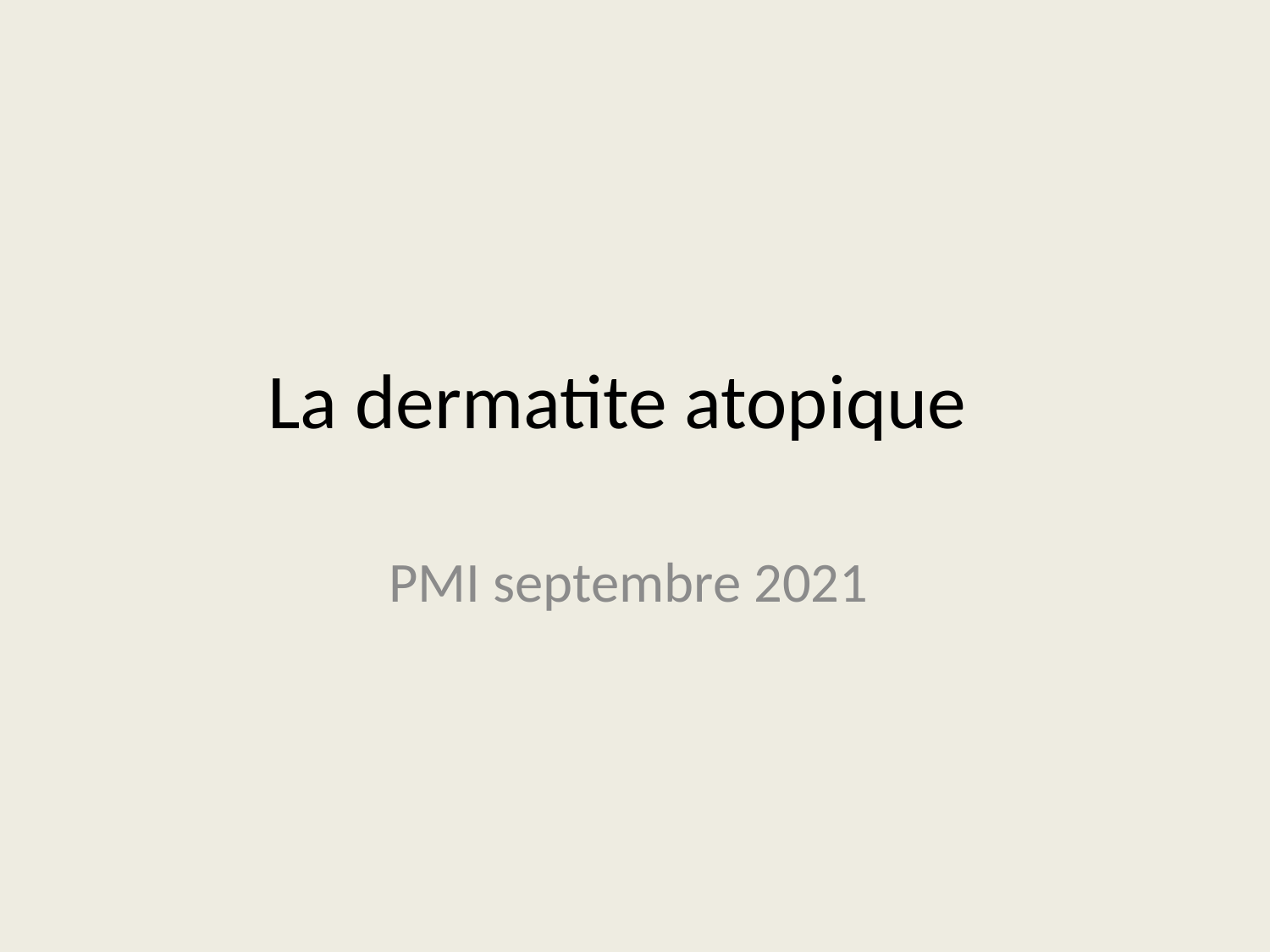

# La dermatite atopique
PMI septembre 2021